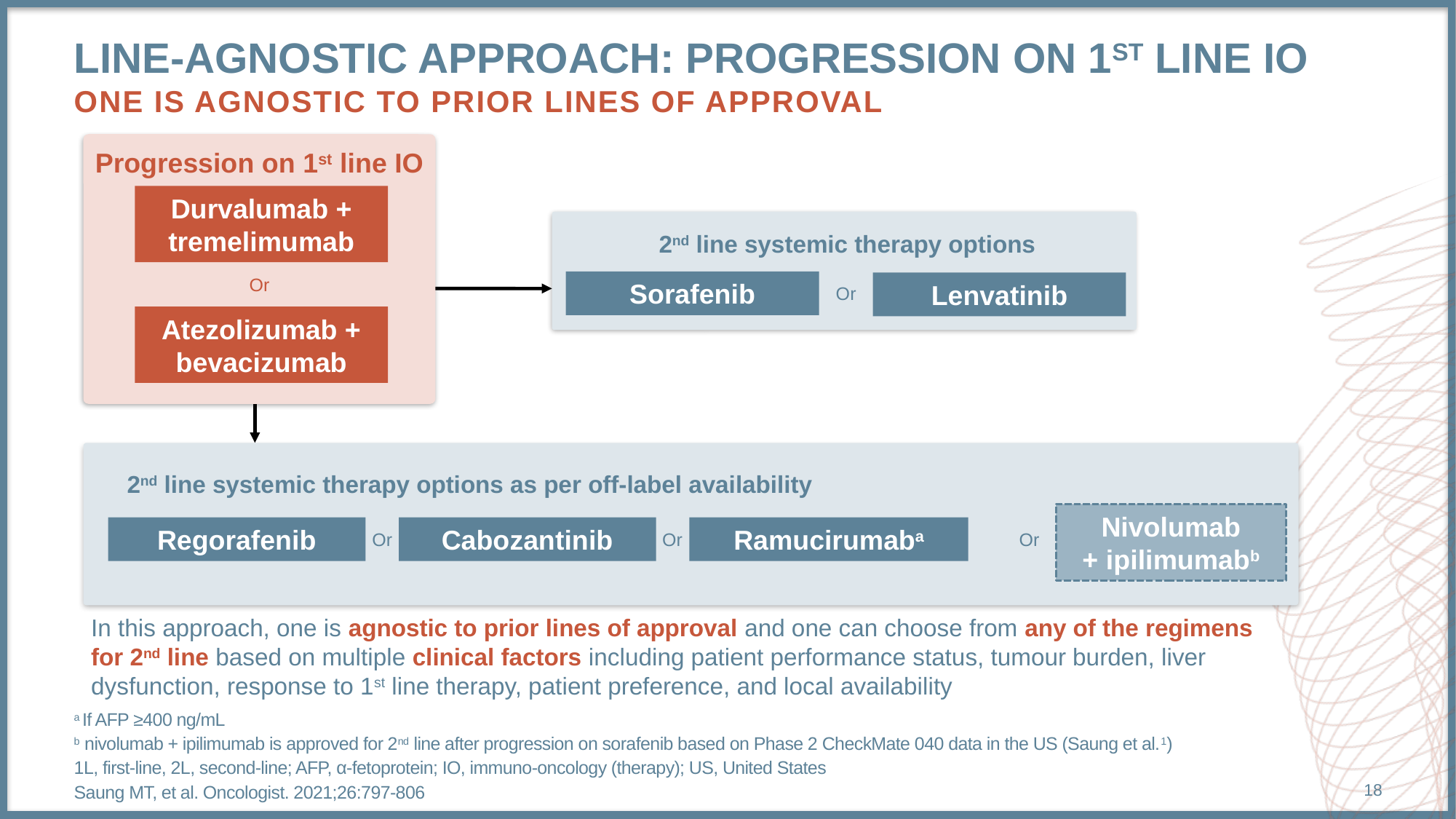

# Line-agnostic approach: progression on 1st line io One is agnostic to prior lines of approval

Progression on 1st line IO
Durvalumab + tremelimumab

2nd line systemic therapy options
Or
Sorafenib
Lenvatinib
Or
Atezolizumab + bevacizumab

2nd line systemic therapy options as per off-label availability
Nivolumab
+ ipilimumabb
Regorafenib
Cabozantinib
Ramucirumaba
Or
Or
Or
In this approach, one is agnostic to prior lines of approval and one can choose from any of the regimens for 2nd line based on multiple clinical factors including patient performance status, tumour burden, liver dysfunction, response to 1st line therapy, patient preference, and local availability
a If AFP ≥400 ng/mL
b nivolumab + ipilimumab is approved for 2nd line after progression on sorafenib based on Phase 2 CheckMate 040 data in the US (Saung et al.1)
1L, first-line, 2L, second-line; AFP, α-fetoprotein; IO, immuno-oncology (therapy); US, United States
Saung MT, et al. Oncologist. 2021;26:797-806
18